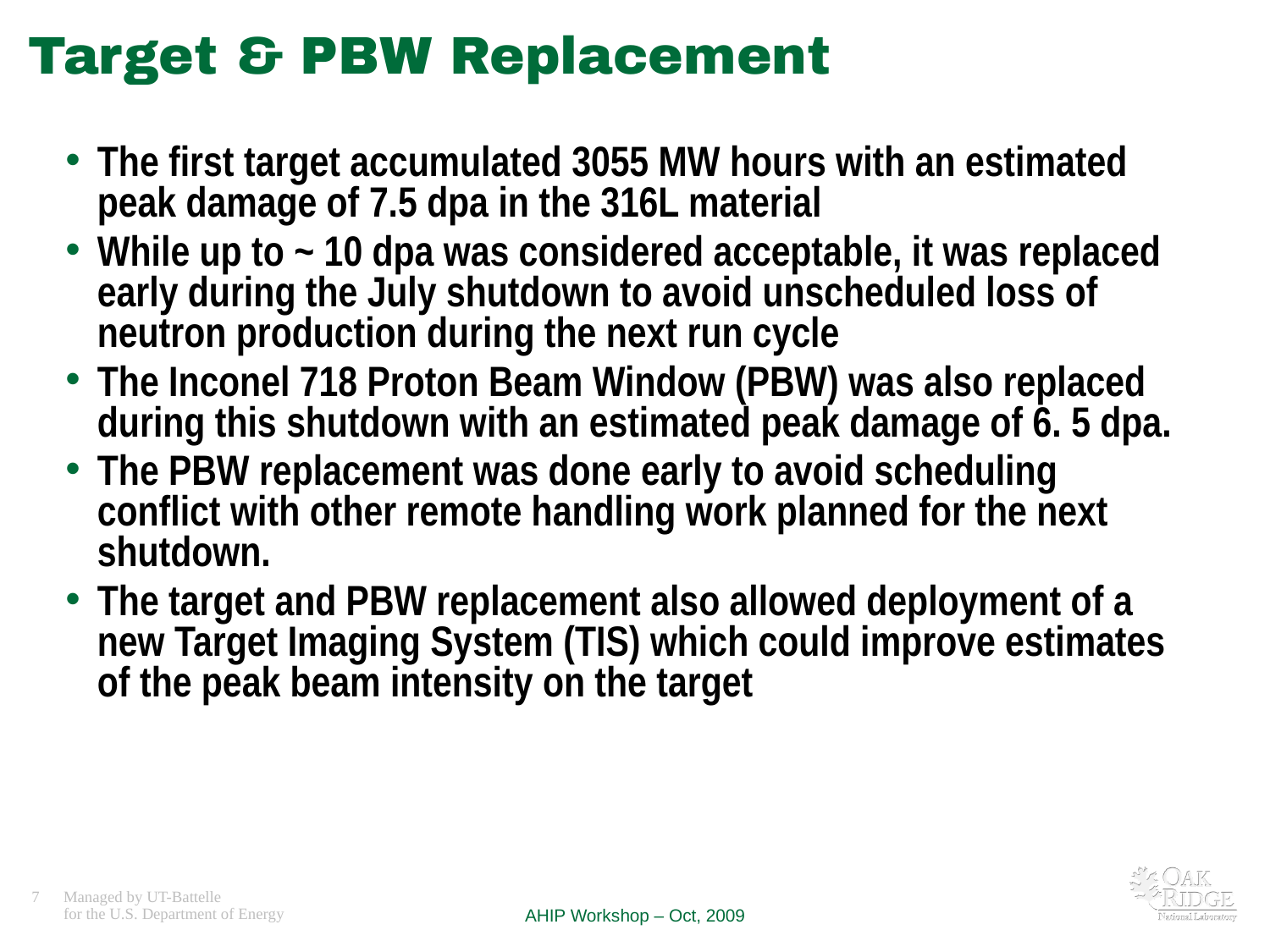

# Target & PBW Replacement
The first target accumulated 3055 MW hours with an estimated peak damage of 7.5 dpa in the 316L material
While up to ~ 10 dpa was considered acceptable, it was replaced early during the July shutdown to avoid unscheduled loss of neutron production during the next run cycle
The Inconel 718 Proton Beam Window (PBW) was also replaced during this shutdown with an estimated peak damage of 6. 5 dpa.
The PBW replacement was done early to avoid scheduling conflict with other remote handling work planned for the next shutdown.
The target and PBW replacement also allowed deployment of a new Target Imaging System (TIS) which could improve estimates of the peak beam intensity on the target